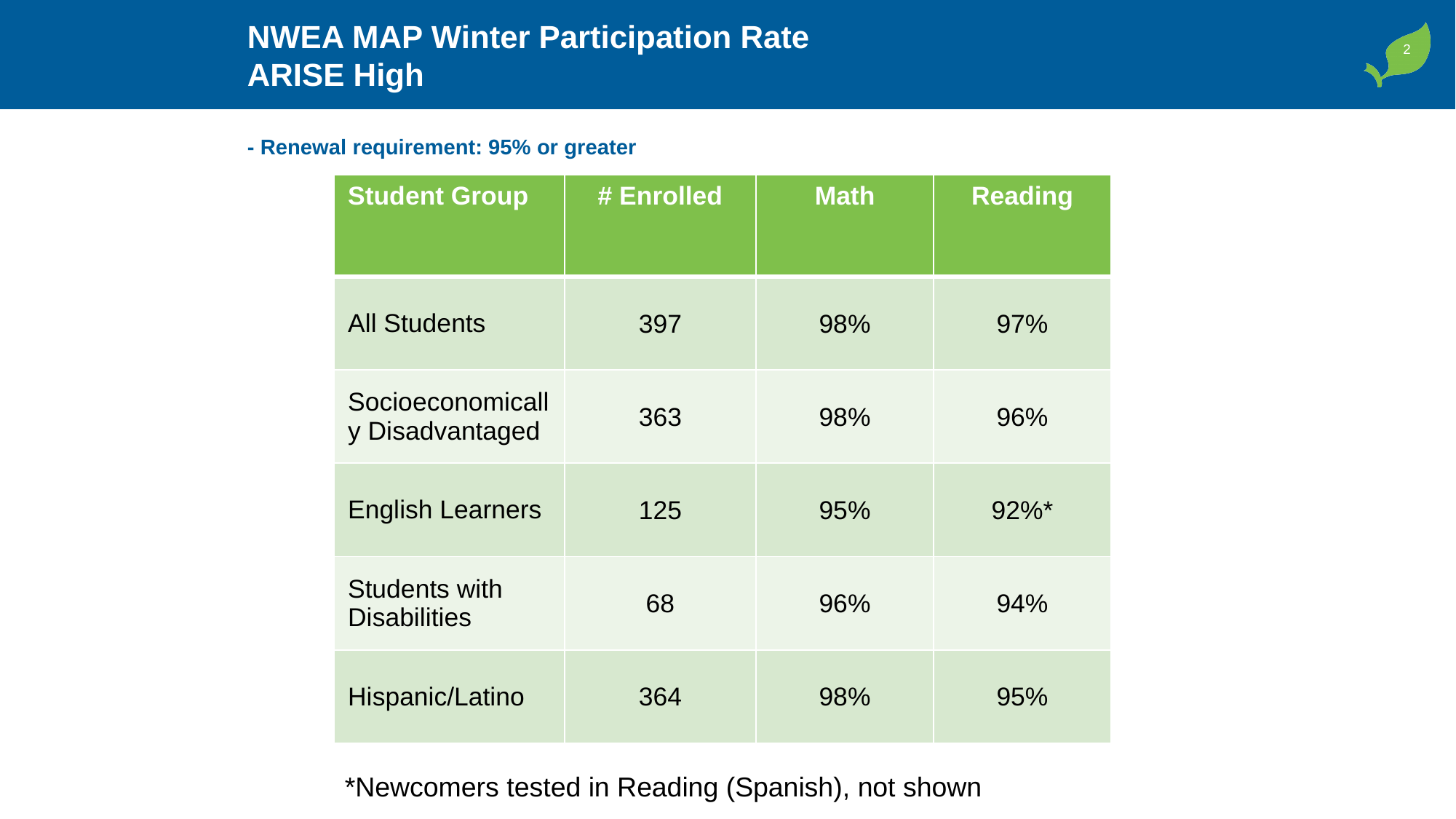

# NWEA MAP Winter Participation Rate ARISE High
- Renewal requirement: 95% or greater
| Student Group | # Enrolled | Math | Reading |
| --- | --- | --- | --- |
| All Students | 397 | 98% | 97% |
| Socioeconomically Disadvantaged | 363 | 98% | 96% |
| English Learners | 125 | 95% | 92%\* |
| Students with Disabilities | 68 | 96% | 94% |
| Hispanic/Latino | 364 | 98% | 95% |
*Newcomers tested in Reading (Spanish), not shown